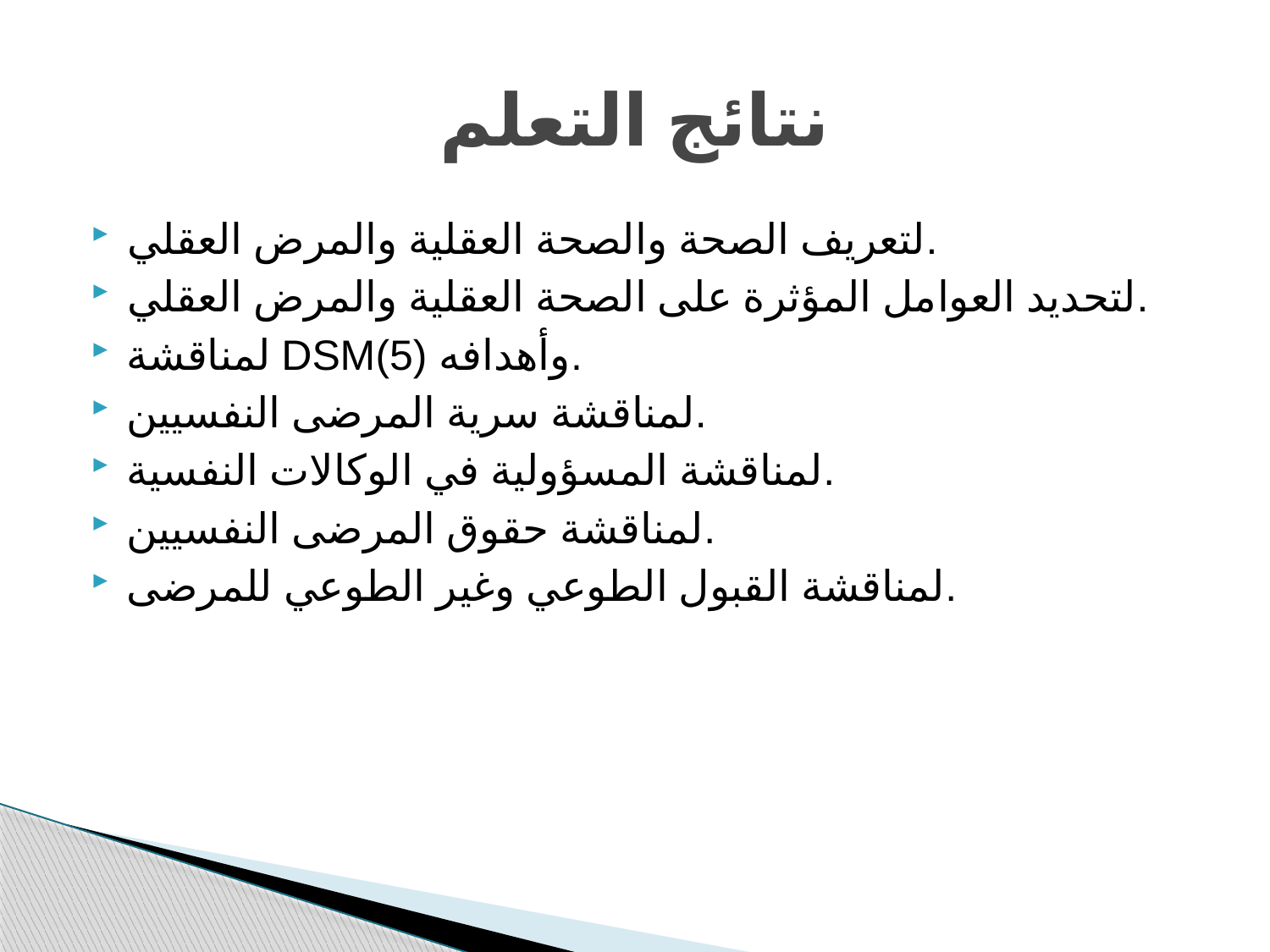

# نتائج التعلم
لتعريف الصحة والصحة العقلية والمرض العقلي.
لتحديد العوامل المؤثرة على الصحة العقلية والمرض العقلي.
لمناقشة DSM(5) وأهدافه.
لمناقشة سرية المرضى النفسيين.
لمناقشة المسؤولية في الوكالات النفسية.
لمناقشة حقوق المرضى النفسيين.
لمناقشة القبول الطوعي وغير الطوعي للمرضى.